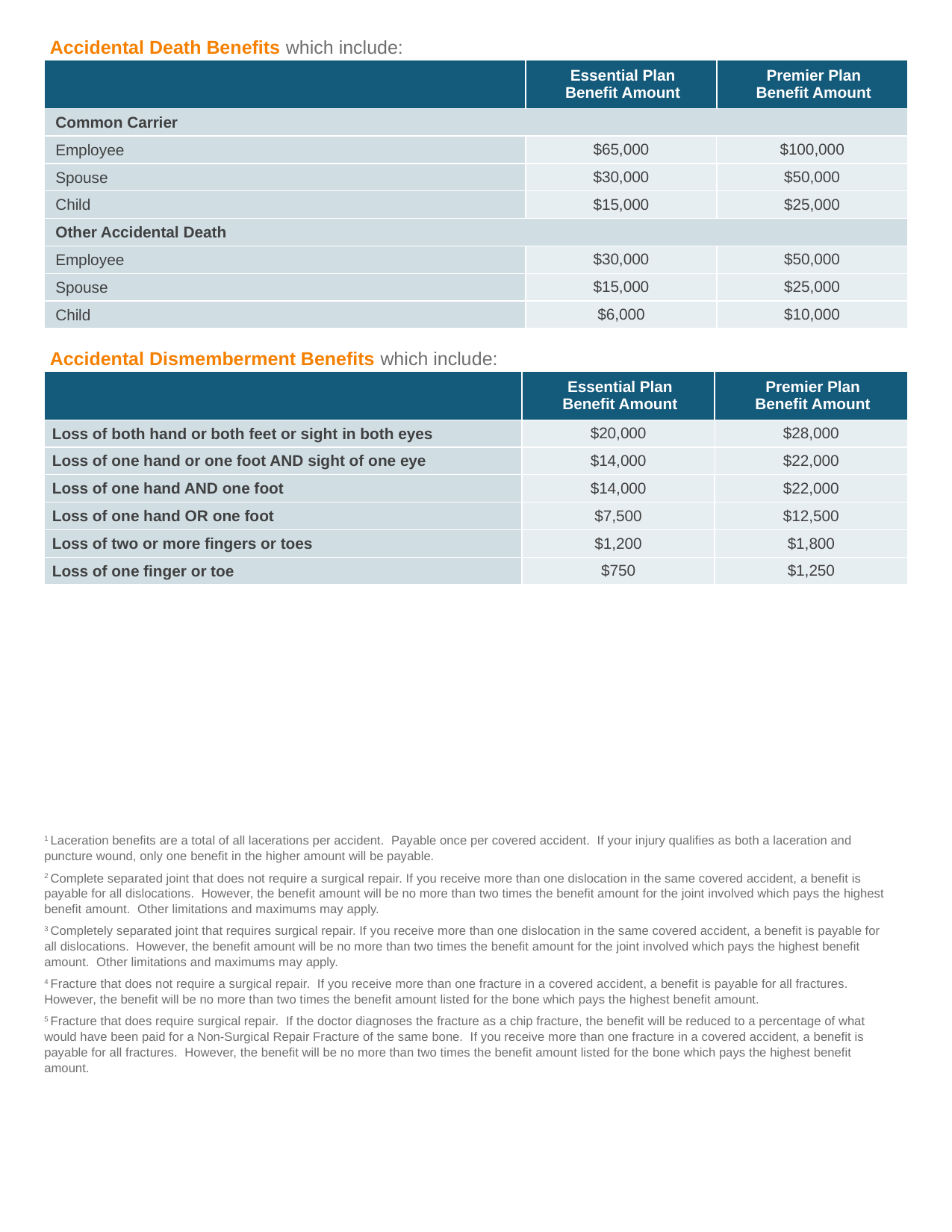

| Accidental Death Benefits which include: |  |  |
| --- | --- | --- |
|  | Essential Plan Benefit Amount | Premier Plan Benefit Amount |
| Common Carrier |  |  |
| Employee | $65,000 | $100,000 |
| Spouse | $30,000 | $50,000 |
| Child | $15,000 | $25,000 |
| Other Accidental Death |  |  |
| Employee | $30,000 | $50,000 |
| Spouse | $15,000 | $25,000 |
| Child | $6,000 | $10,000 |
| Accidental Dismemberment Benefits which include: |  |  |
| --- | --- | --- |
|  | Essential Plan Benefit Amount | Premier Plan Benefit Amount |
| Loss of both hand or both feet or sight in both eyes | $20,000 | $28,000 |
| Loss of one hand or one foot AND sight of one eye | $14,000 | $22,000 |
| Loss of one hand AND one foot | $14,000 | $22,000 |
| Loss of one hand OR one foot | $7,500 | $12,500 |
| Loss of two or more fingers or toes | $1,200 | $1,800 |
| Loss of one finger or toe | $750 | $1,250 |
1 Laceration benefits are a total of all lacerations per accident.  Payable once per covered accident.  If your injury qualifies as both a laceration and puncture wound, only one benefit in the higher amount will be payable.
2 Complete separated joint that does not require a surgical repair. If you receive more than one dislocation in the same covered accident, a benefit is payable for all dislocations.  However, the benefit amount will be no more than two times the benefit amount for the joint involved which pays the highest benefit amount.  Other limitations and maximums may apply.
3 Completely separated joint that requires surgical repair. If you receive more than one dislocation in the same covered accident, a benefit is payable for all dislocations.  However, the benefit amount will be no more than two times the benefit amount for the joint involved which pays the highest benefit amount.  Other limitations and maximums may apply.
4 Fracture that does not require a surgical repair.  If you receive more than one fracture in a covered accident, a benefit is payable for all fractures.  However, the benefit will be no more than two times the benefit amount listed for the bone which pays the highest benefit amount.
5 Fracture that does require surgical repair.  If the doctor diagnoses the fracture as a chip fracture, the benefit will be reduced to a percentage of what would have been paid for a Non-Surgical Repair Fracture of the same bone.  If you receive more than one fracture in a covered accident, a benefit is payable for all fractures.  However, the benefit will be no more than two times the benefit amount listed for the bone which pays the highest benefit amount.